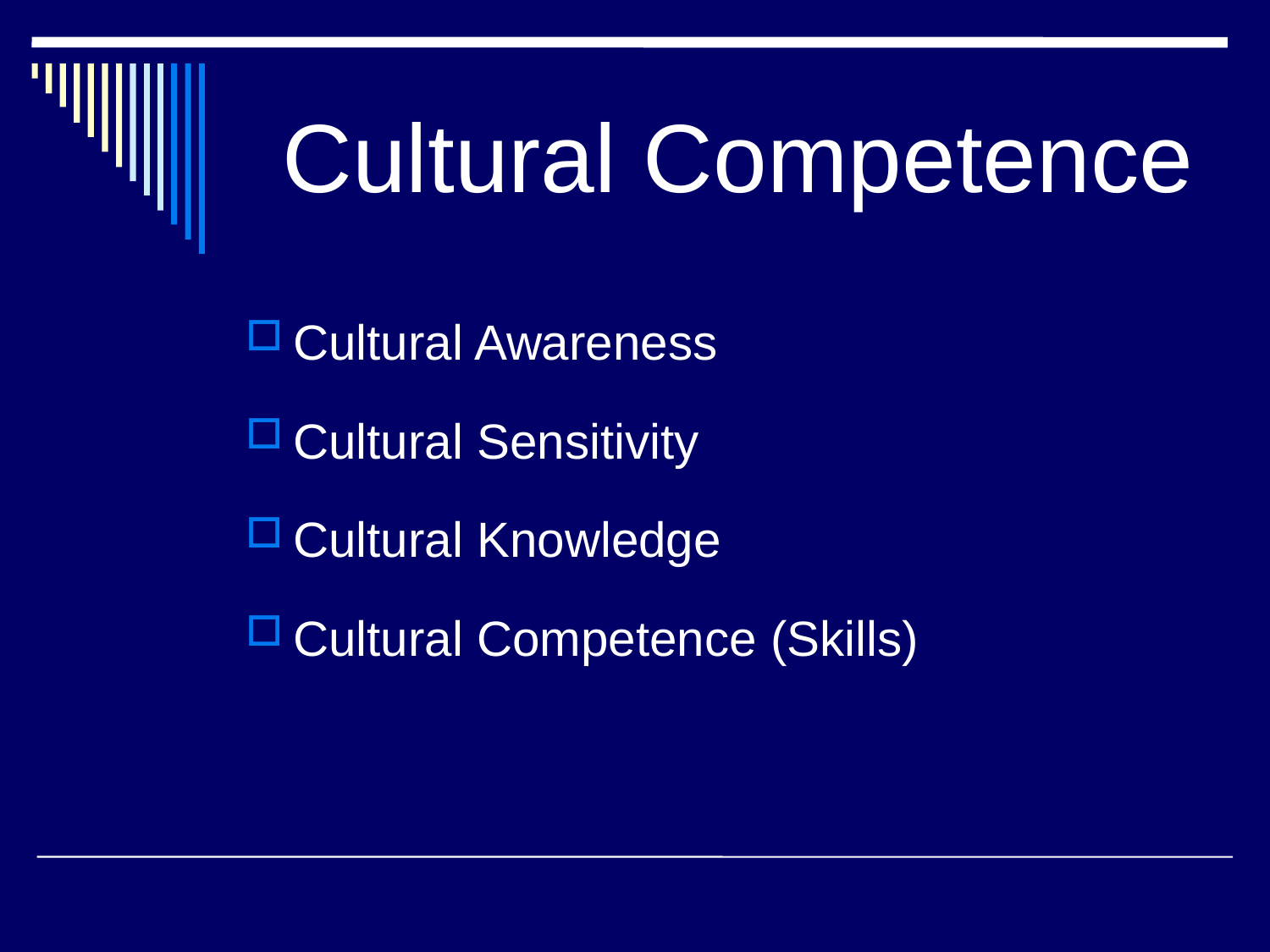

# Cultural Competence
Cultural Awareness
Cultural Sensitivity
Cultural Knowledge
Cultural Competence (Skills)